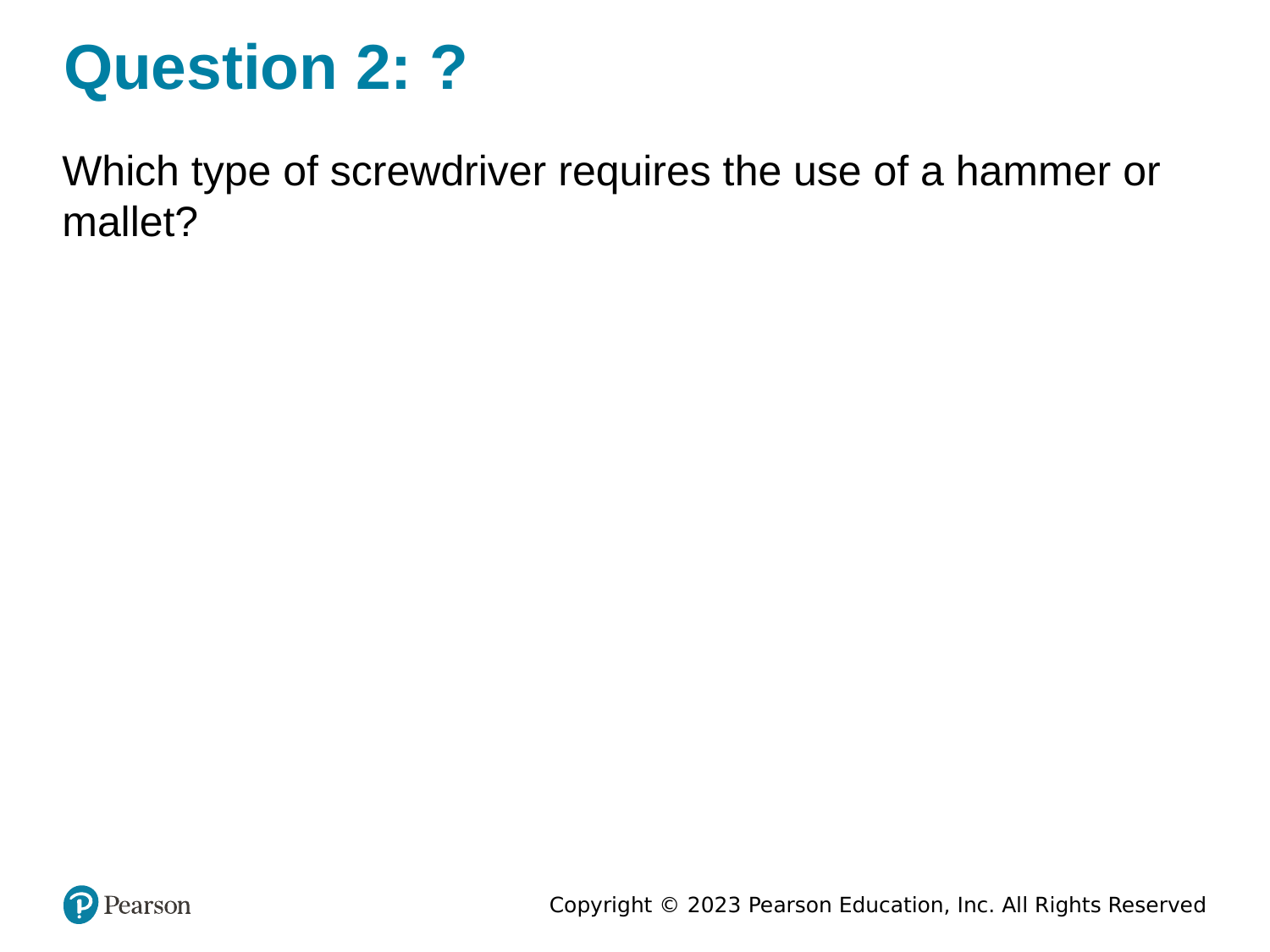

# Question 2: ?
Which type of screwdriver requires the use of a hammer or mallet?